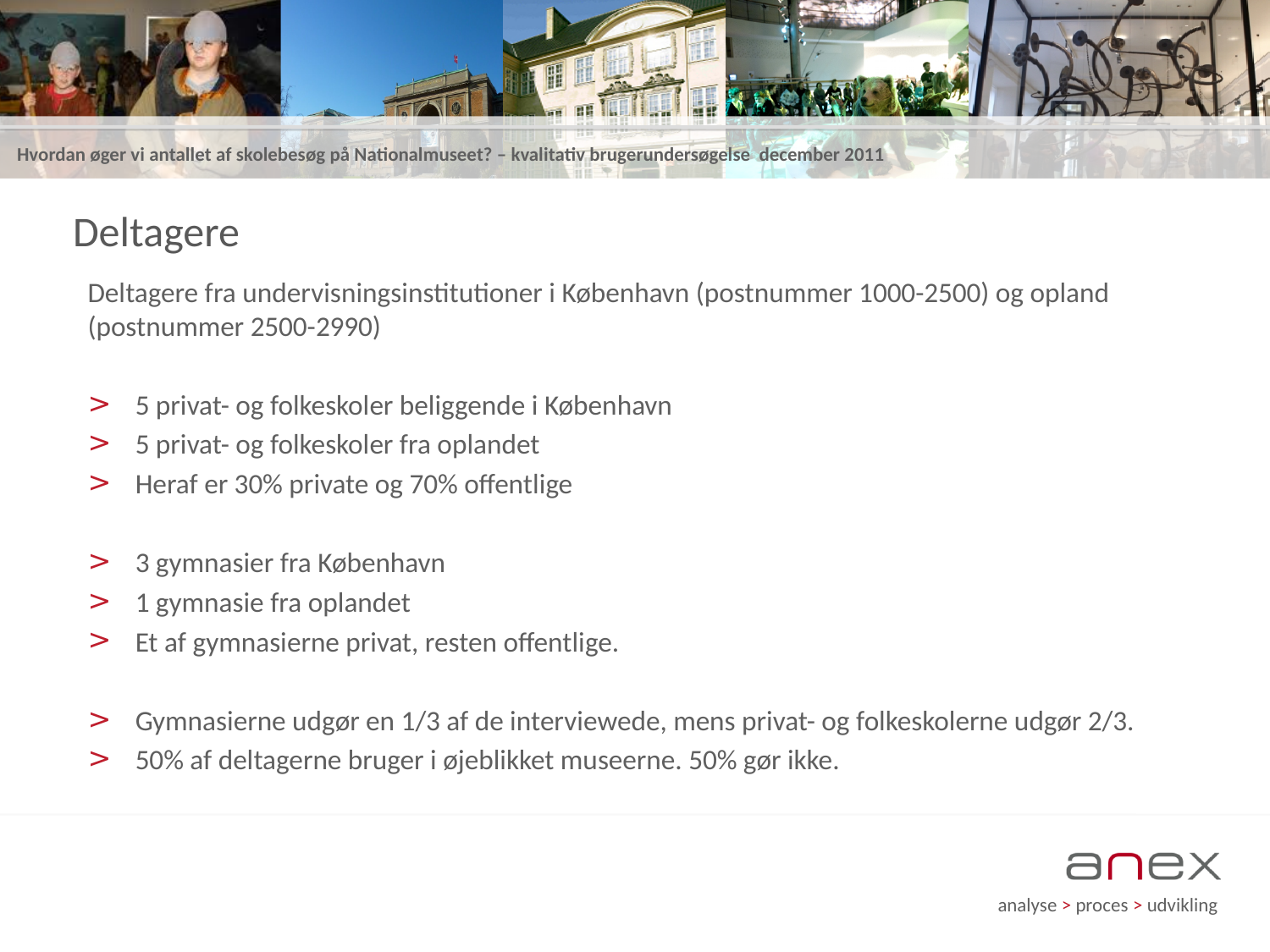

# Deltagere
Deltagere fra undervisningsinstitutioner i København (postnummer 1000-2500) og opland (postnummer 2500-2990)

5 privat- og folkeskoler beliggende i København
5 privat- og folkeskoler fra oplandet
Heraf er 30% private og 70% offentlige

3 gymnasier fra København
1 gymnasie fra oplandet
Et af gymnasierne privat, resten offentlige.

Gymnasierne udgør en 1/3 af de interviewede, mens privat- og folkeskolerne udgør 2/3.
50% af deltagerne bruger i øjeblikket museerne. 50% gør ikke.